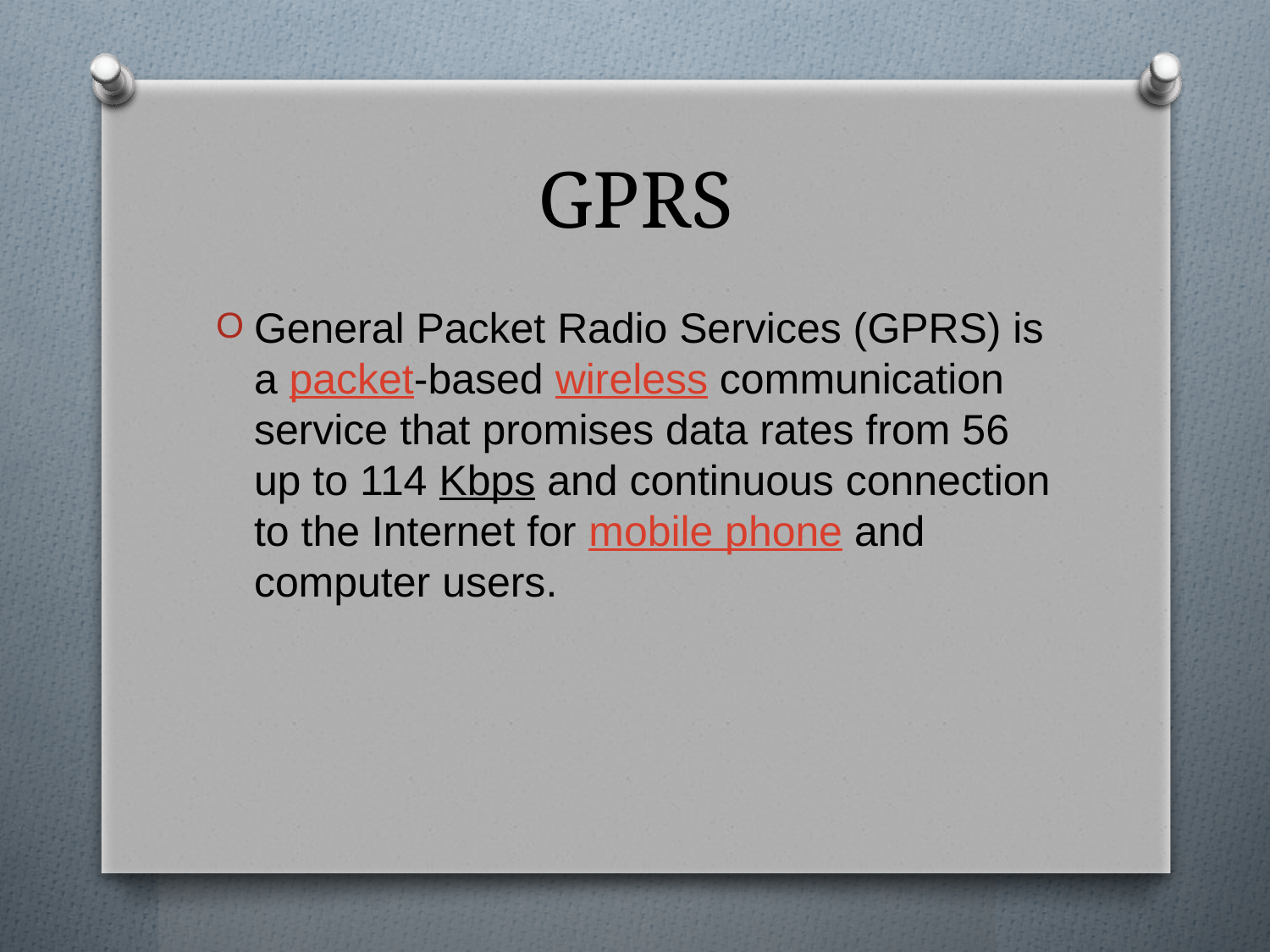

# GPRS
General Packet Radio Services (GPRS) is a packet-based wireless communication service that promises data rates from 56 up to 114 Kbps and continuous connection to the Internet for mobile phone and computer users.